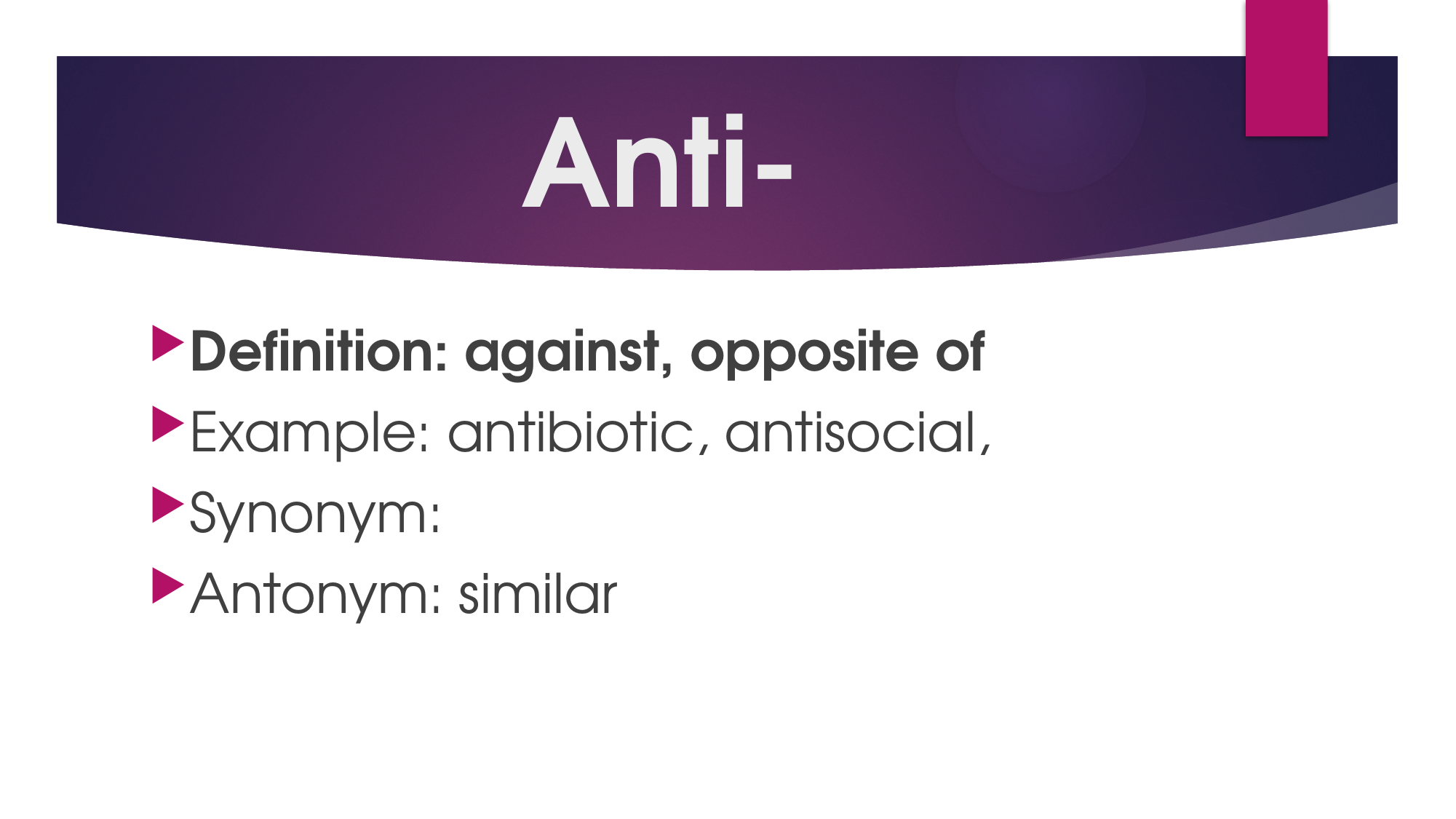

# Anti-
Definition: against, opposite of
Example: antibiotic, antisocial,
Synonym:
Antonym: similar